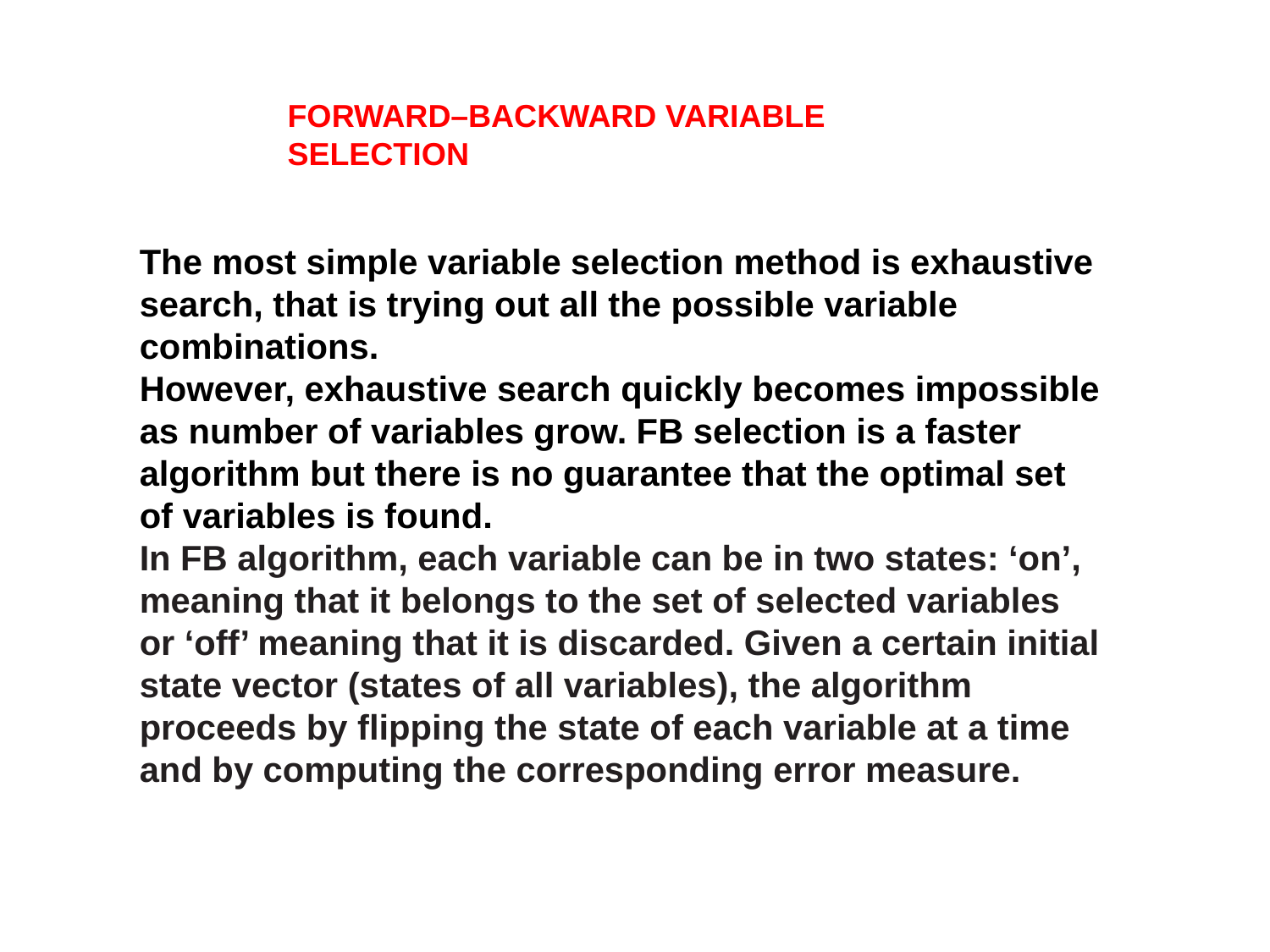

FORWARD–BACKWARD VARIABLE
SELECTION
The most simple variable selection method is exhaustive
search, that is trying out all the possible variable combinations.
However, exhaustive search quickly becomes impossible as number of variables grow. FB selection is a faster algorithm but there is no guarantee that the optimal set of variables is found.
In FB algorithm, each variable can be in two states: ‘on’, meaning that it belongs to the set of selected variables or ‘off’ meaning that it is discarded. Given a certain initial state vector (states of all variables), the algorithm proceeds by flipping the state of each variable at a time and by computing the corresponding error measure.